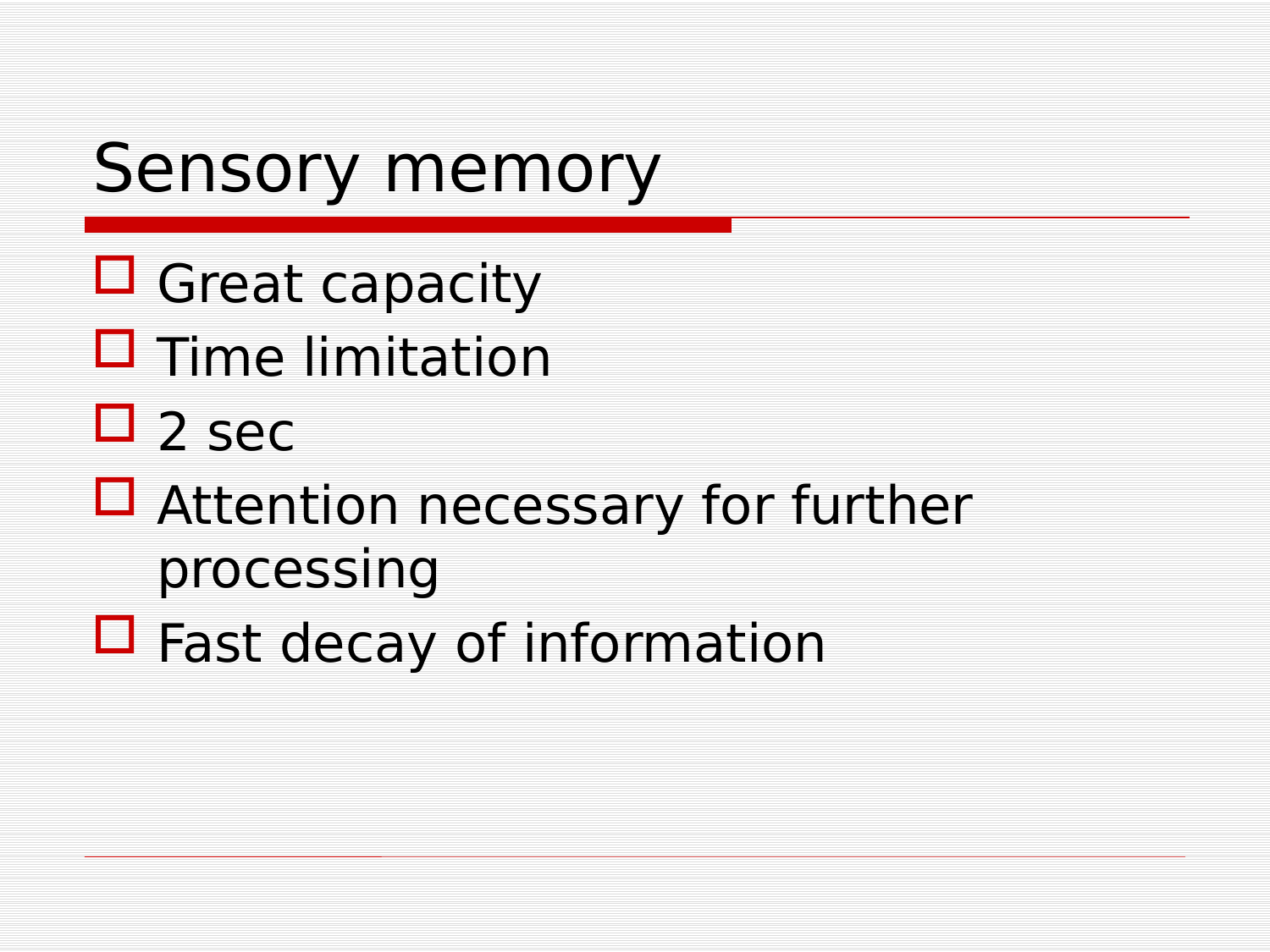

# Sensory memory
Great capacity
Time limitation
2 sec
Attention necessary for further processing
Fast decay of information